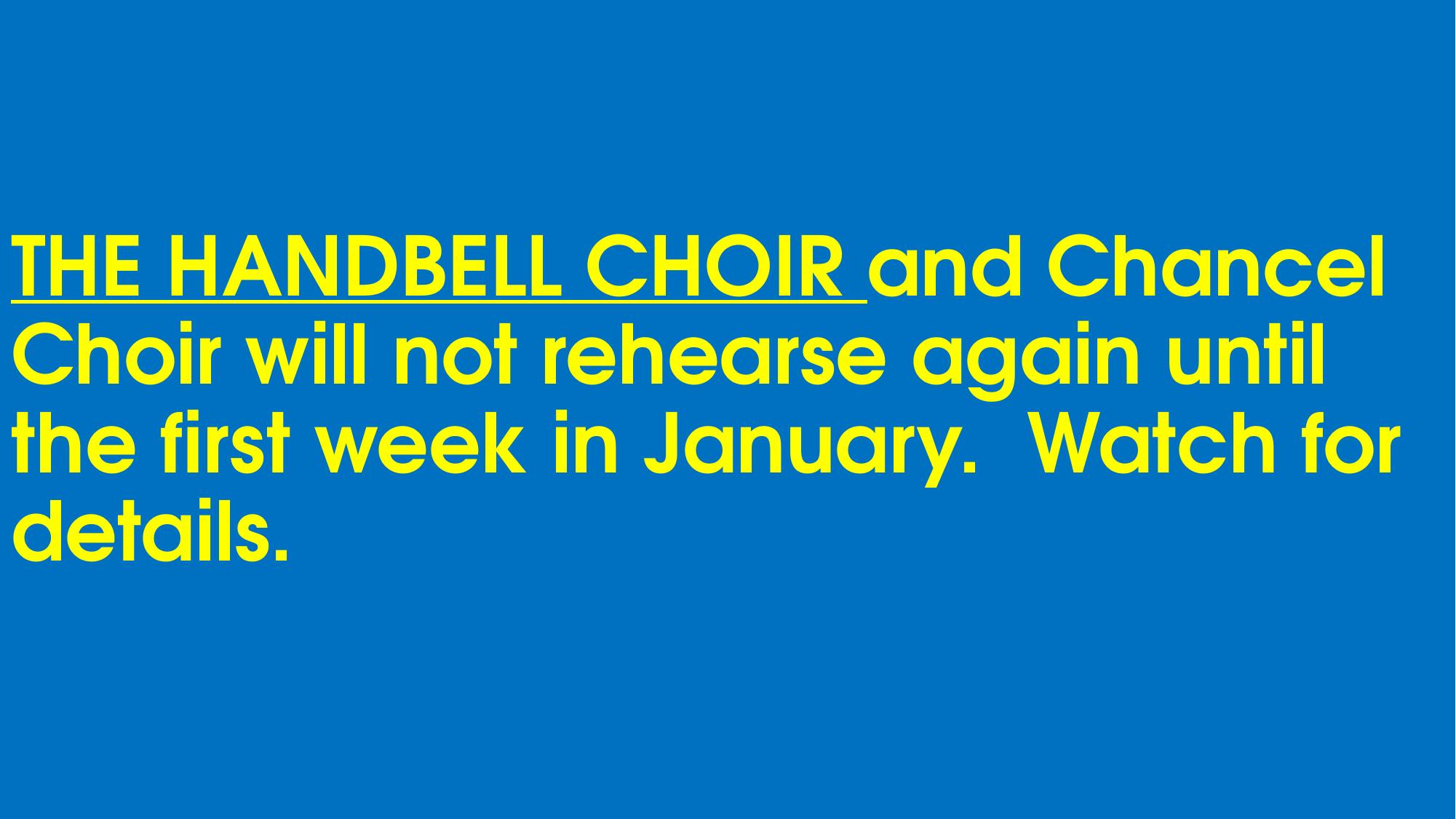

# THE HANDBELL CHOIR and Chancel Choir will not rehearse again until the first week in January.  Watch for details.